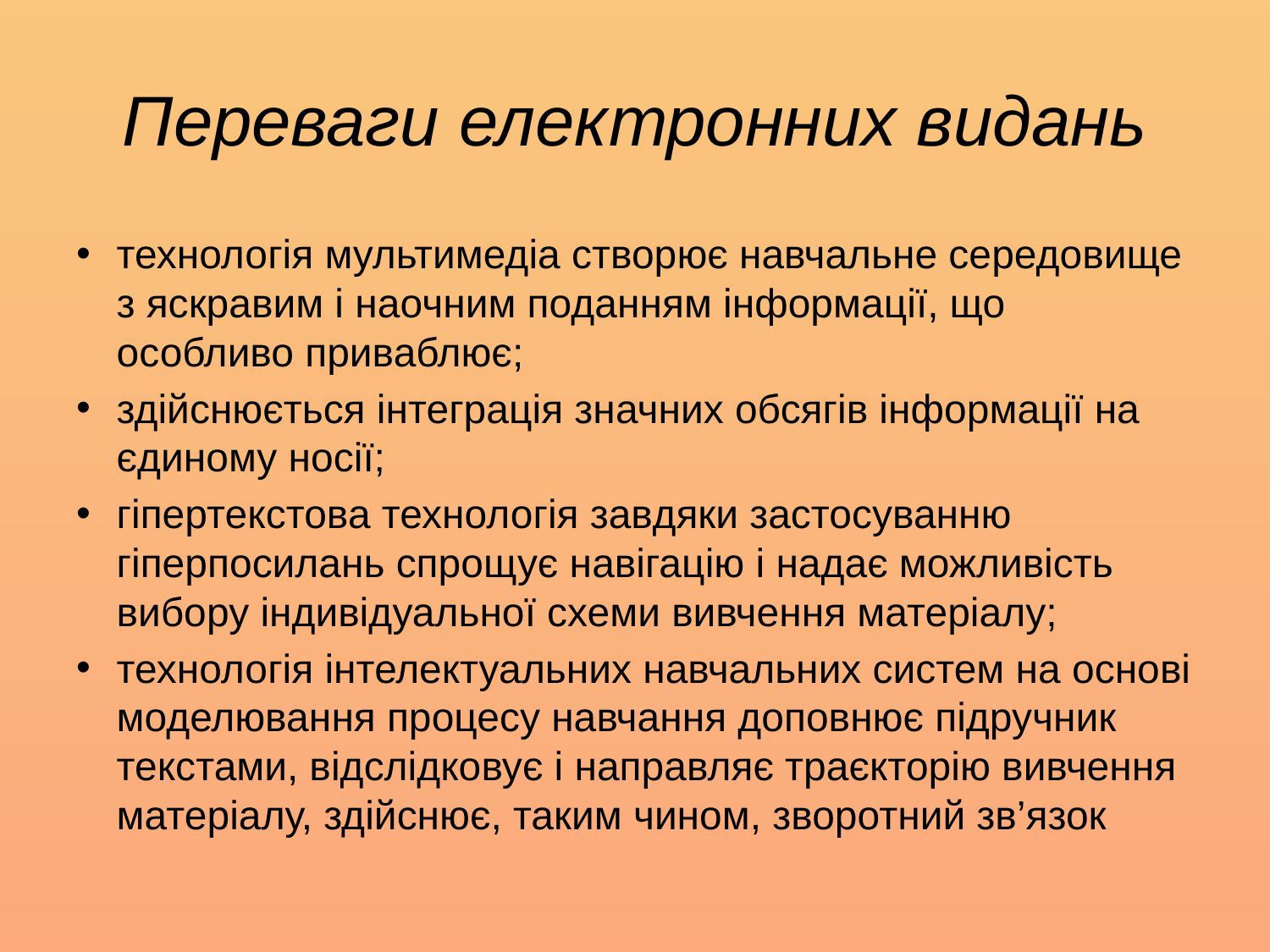

# Переваги електронних видань
технологія мультимедіа створює навчальне середовище з яскравим і наочним поданням інформації, що особливо приваблює;
здійснюється інтеграція значних обсягів інформації на єдиному носії;
гіпертекстова технологія завдяки застосуванню гіперпосилань спрощує навігацію і надає можливість вибору індивідуальної схеми вивчення матеріалу;
технологія інтелектуальних навчальних систем на основі моделювання процесу навчання доповнює підручник текстами, відслідковує і направляє траєкторію вивчення матеріалу, здійснює, таким чином, зворотний зв’язок